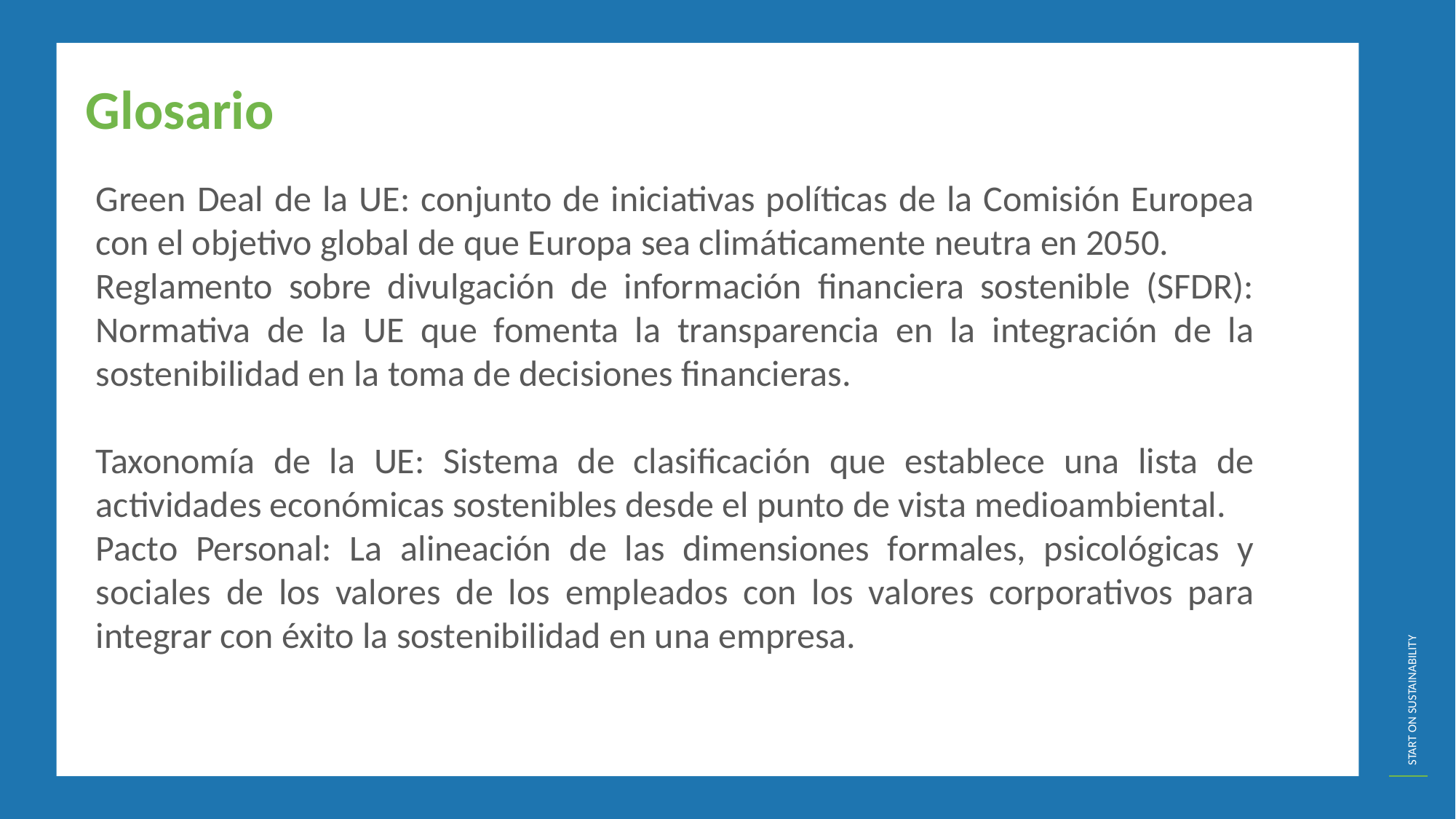

Glosario
Green Deal de la UE: conjunto de iniciativas políticas de la Comisión Europea con el objetivo global de que Europa sea climáticamente neutra en 2050.
Reglamento sobre divulgación de información financiera sostenible (SFDR): Normativa de la UE que fomenta la transparencia en la integración de la sostenibilidad en la toma de decisiones financieras.

Taxonomía de la UE: Sistema de clasificación que establece una lista de actividades económicas sostenibles desde el punto de vista medioambiental.
Pacto Personal: La alineación de las dimensiones formales, psicológicas y sociales de los valores de los empleados con los valores corporativos para integrar con éxito la sostenibilidad en una empresa.